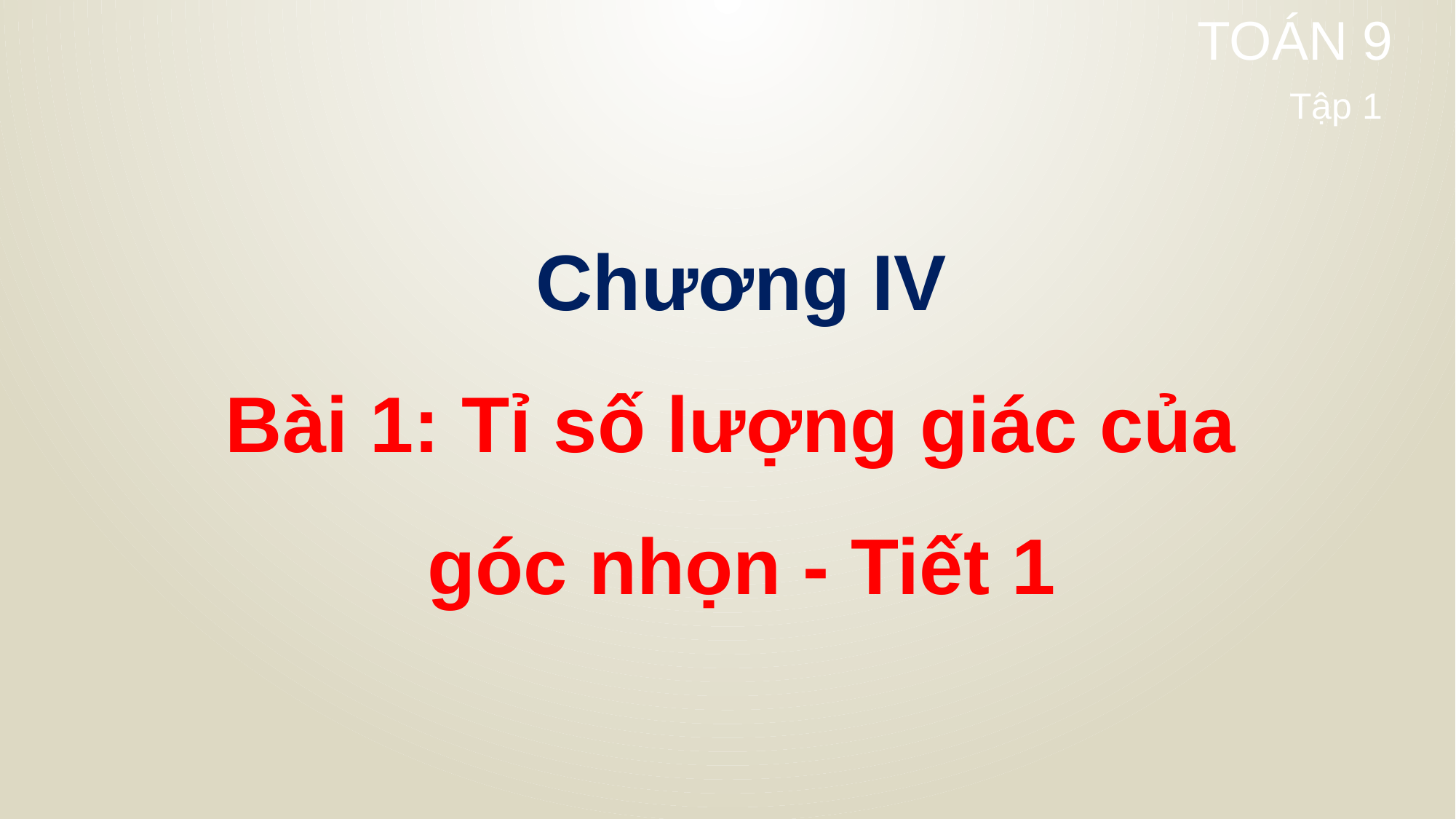

TOÁN 9
Tập 1
Chương IV
Bài 1: Tỉ số lượng giác của
góc nhọn - Tiết 1